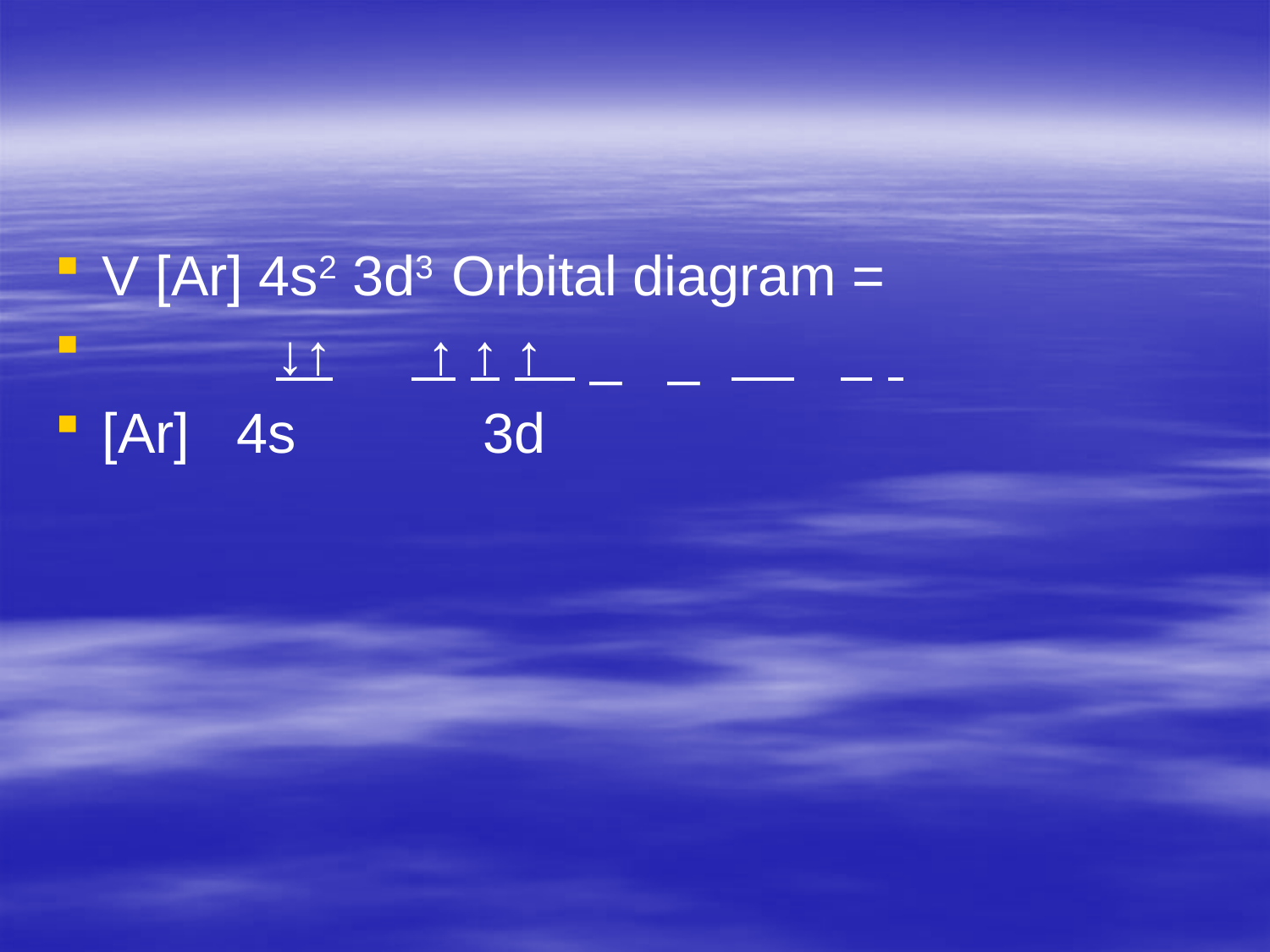

#
V [Ar] 4s2 3d3  Orbital diagram =
 	   ↓↑      ↑ ↑ ↑   _   _
[Ar]   4s      	3d